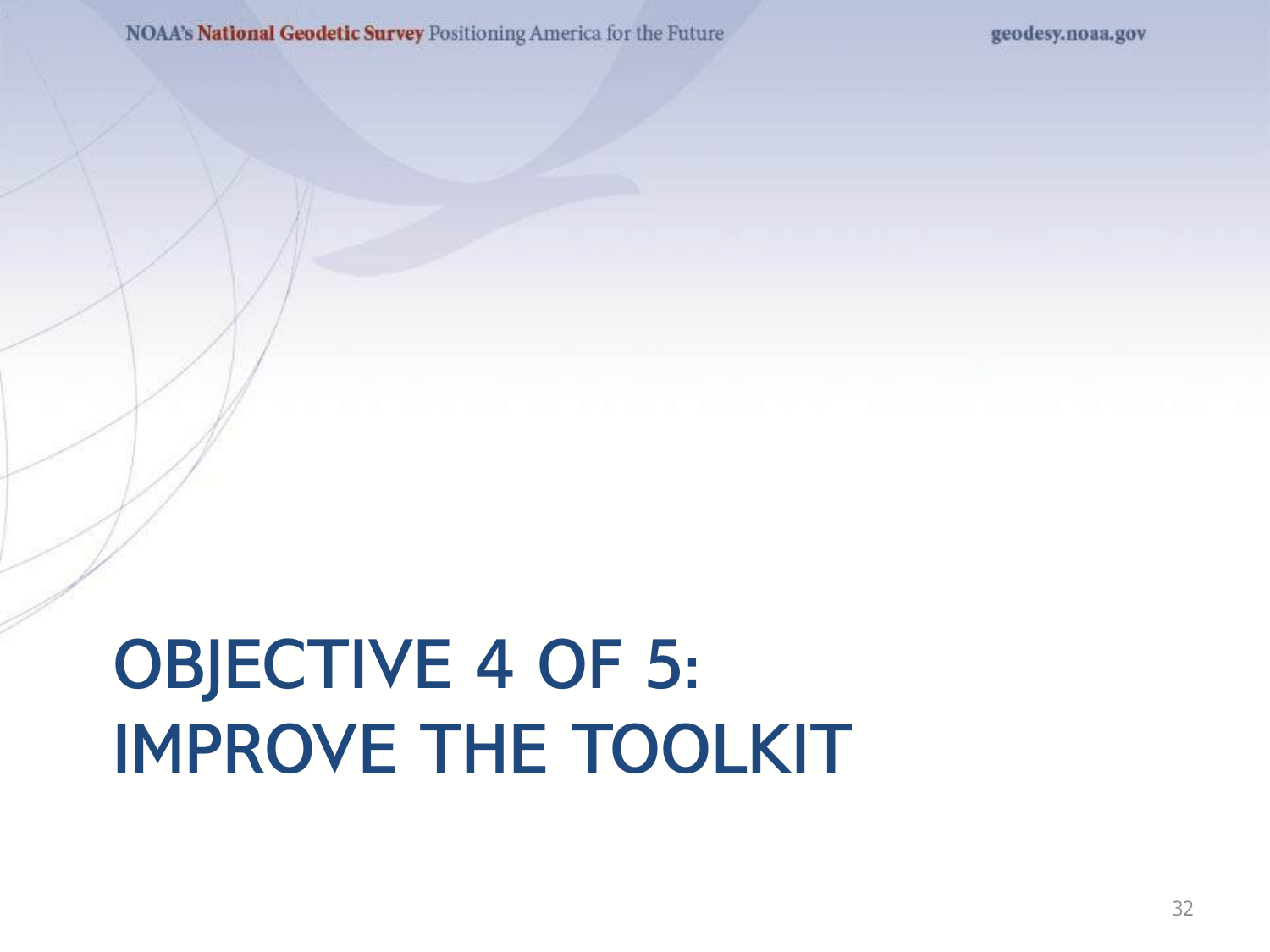

# Objective 4 of 5: Improve the Toolkit
32